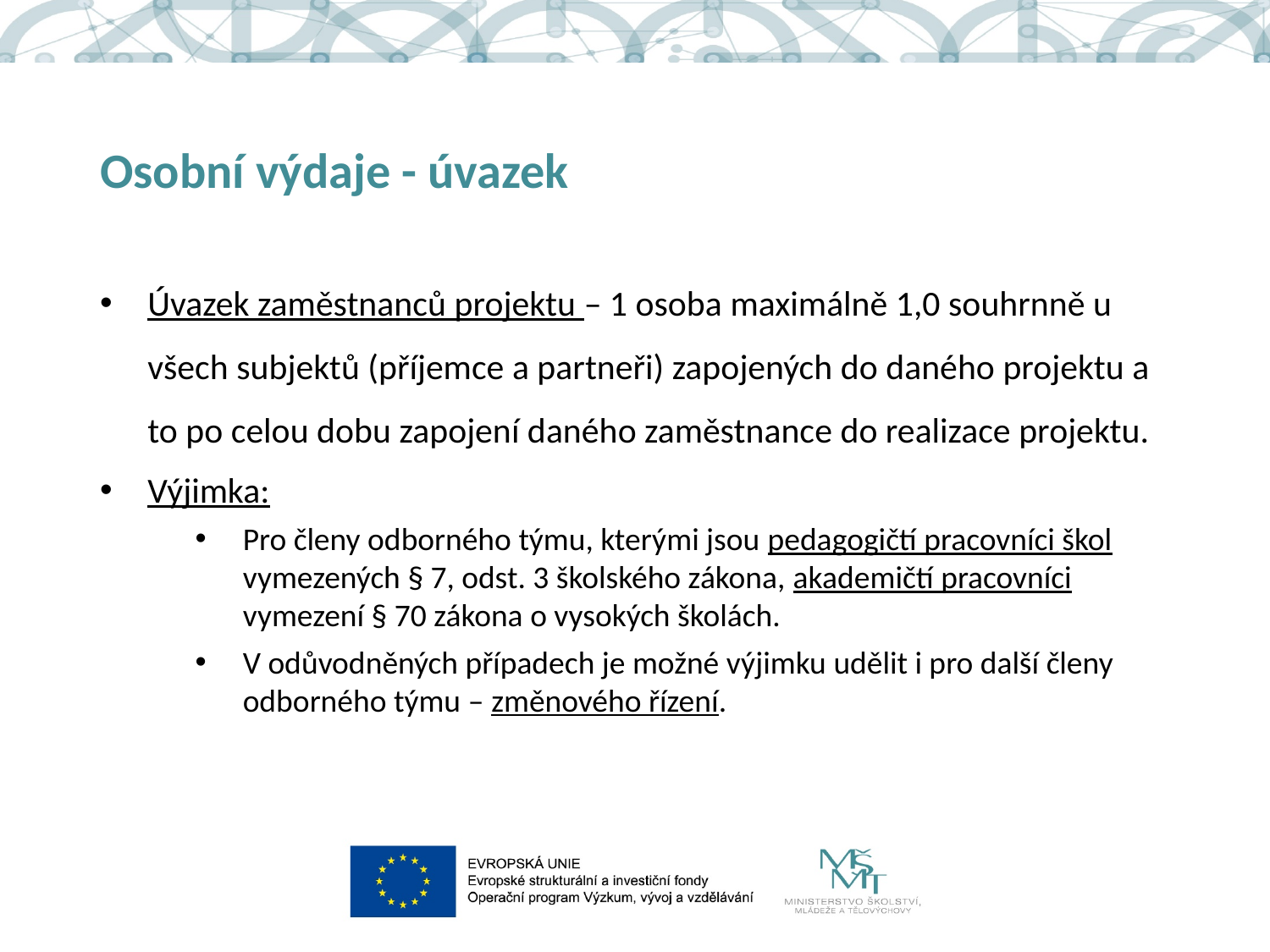

# Osobní výdaje - úvazek
Úvazek zaměstnanců projektu – 1 osoba maximálně 1,0 souhrnně u všech subjektů (příjemce a partneři) zapojených do daného projektu a to po celou dobu zapojení daného zaměstnance do realizace projektu.
Výjimka:
Pro členy odborného týmu, kterými jsou pedagogičtí pracovníci škol vymezených § 7, odst. 3 školského zákona, akademičtí pracovníci vymezení § 70 zákona o vysokých školách.
V odůvodněných případech je možné výjimku udělit i pro další členy odborného týmu – změnového řízení.